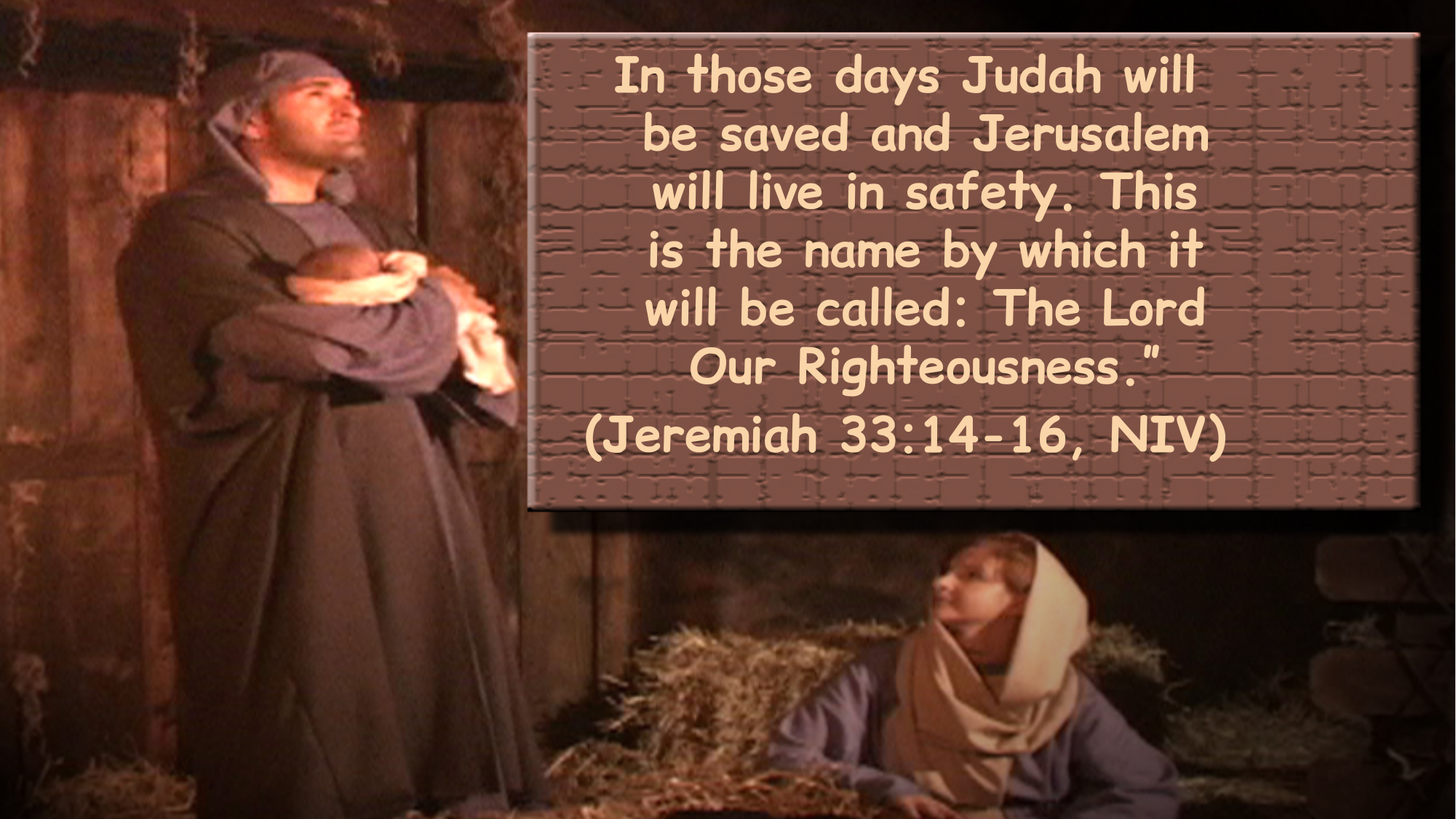

In those days Judah will be saved and Jerusalem will live in safety. This is the name by which it will be called: The Lord Our Righteousness.”
(Jeremiah 33:14-16, NIV)